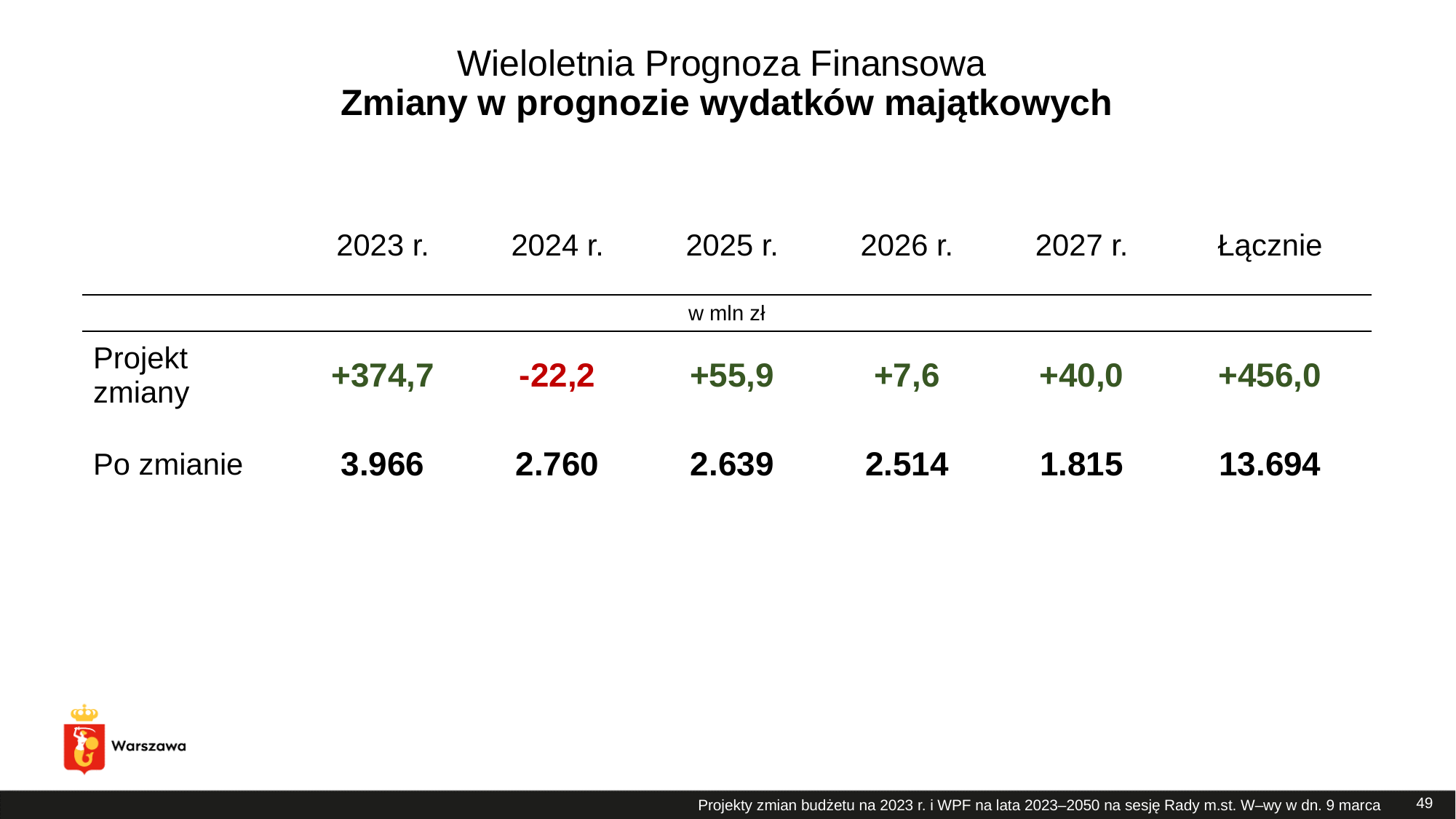

# Wieloletnia Prognoza Finansowa Zmiany w prognozie wydatków majątkowych
|  | 2023 r. | 2024 r. | 2025 r. | 2026 r. | 2027 r. | Łącznie |
| --- | --- | --- | --- | --- | --- | --- |
| w mln zł |  |  |  |  |  |  |
| Projekt zmiany | +374,7 | -22,2 | +55,9 | +7,6 | +40,0 | +456,0 |
| Po zmianie | 3.966 | 2.760 | 2.639 | 2.514 | 1.815 | 13.694 |
49
Projekty zmian budżetu na 2023 r. i WPF na lata 2023–2050 na sesję Rady m.st. W–wy w dn. 9 marca